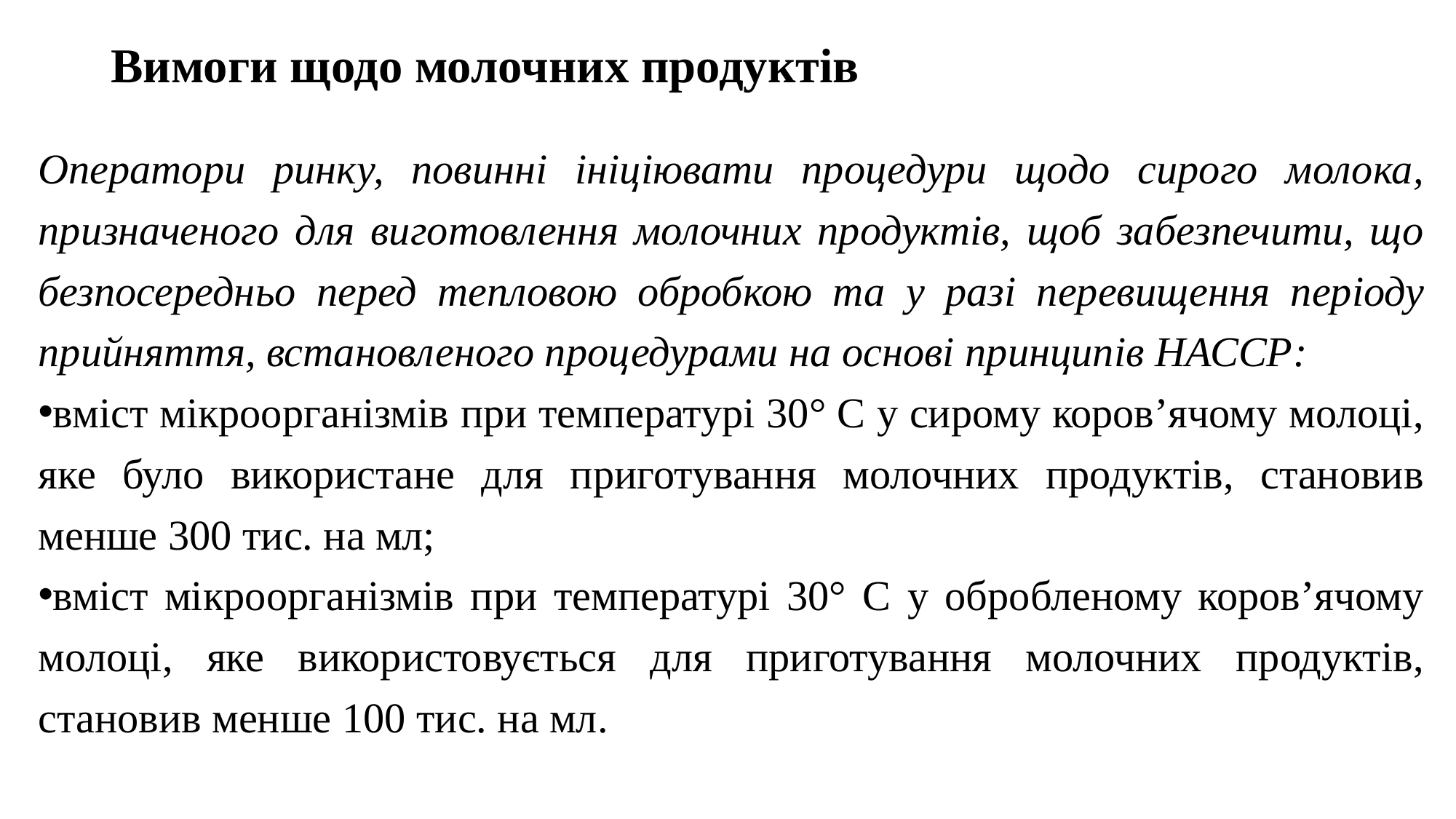

# Вимоги щодо молочних продуктів
Оператори ринку, повинні ініціювати процедури щодо сирого молока, призначеного для виготовлення молочних продуктів, щоб забезпечити, що безпосередньо перед тепловою обробкою та у разі перевищення періоду прийняття, встановленого процедурами на основі принципів НАССР:
вміст мікроорганізмів при температурі 30° C у сирому коров’ячому молоці, яке було використане для приготування молочних продуктів, становив менше 300 тис. на мл;
вміст мікроорганізмів при температурі 30° C у обробленому коров’ячому молоці, яке використовується для приготування молочних продуктів, становив менше 100 тис. на мл.